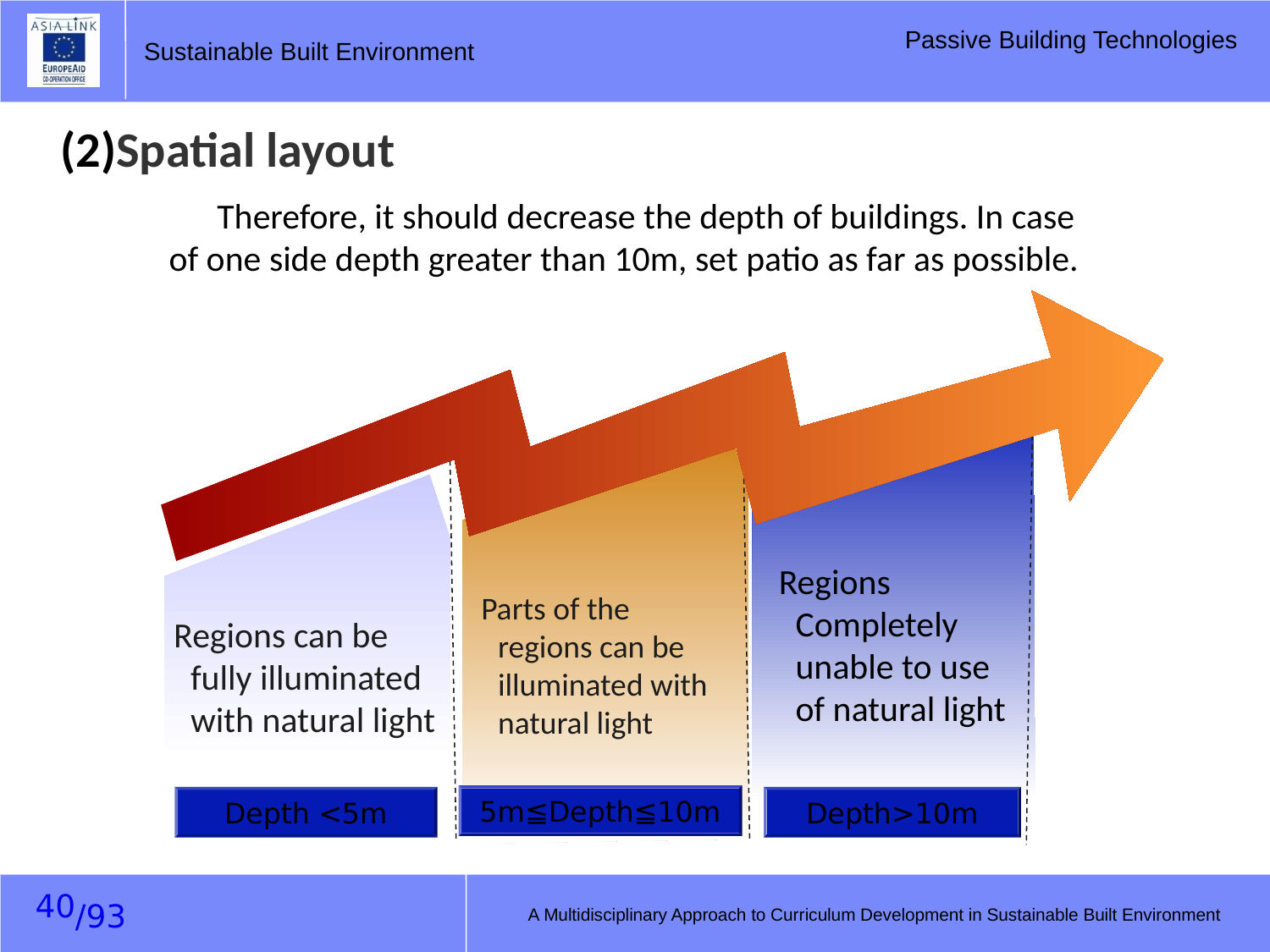

(2)Spatial layout
      Therefore, it should decrease the depth of buildings. In case of one side depth greater than 10m, set patio as far as possible.

Regions Completely unable to use of natural light
Parts of the regions can be illuminated with natural light
Regions can be fully illuminated with natural light
5m≦Depth≦10m
Depth <5m
Depth>10m
40
A Multidisciplinary Approach to Curriculum Development in Sustainable Built Environment